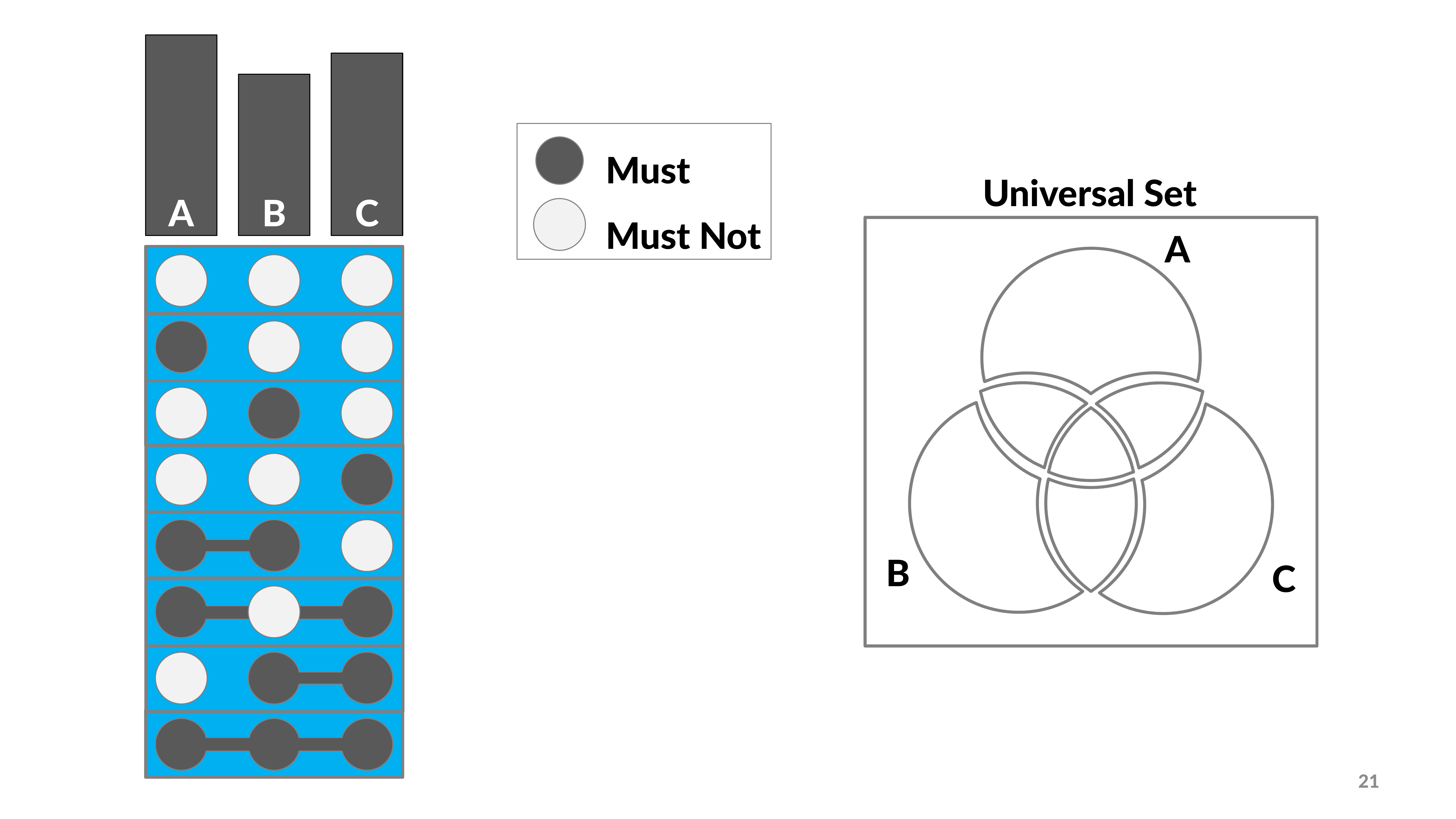

A
C
B
Must
Must Not

Universal Set

A

B
C

21